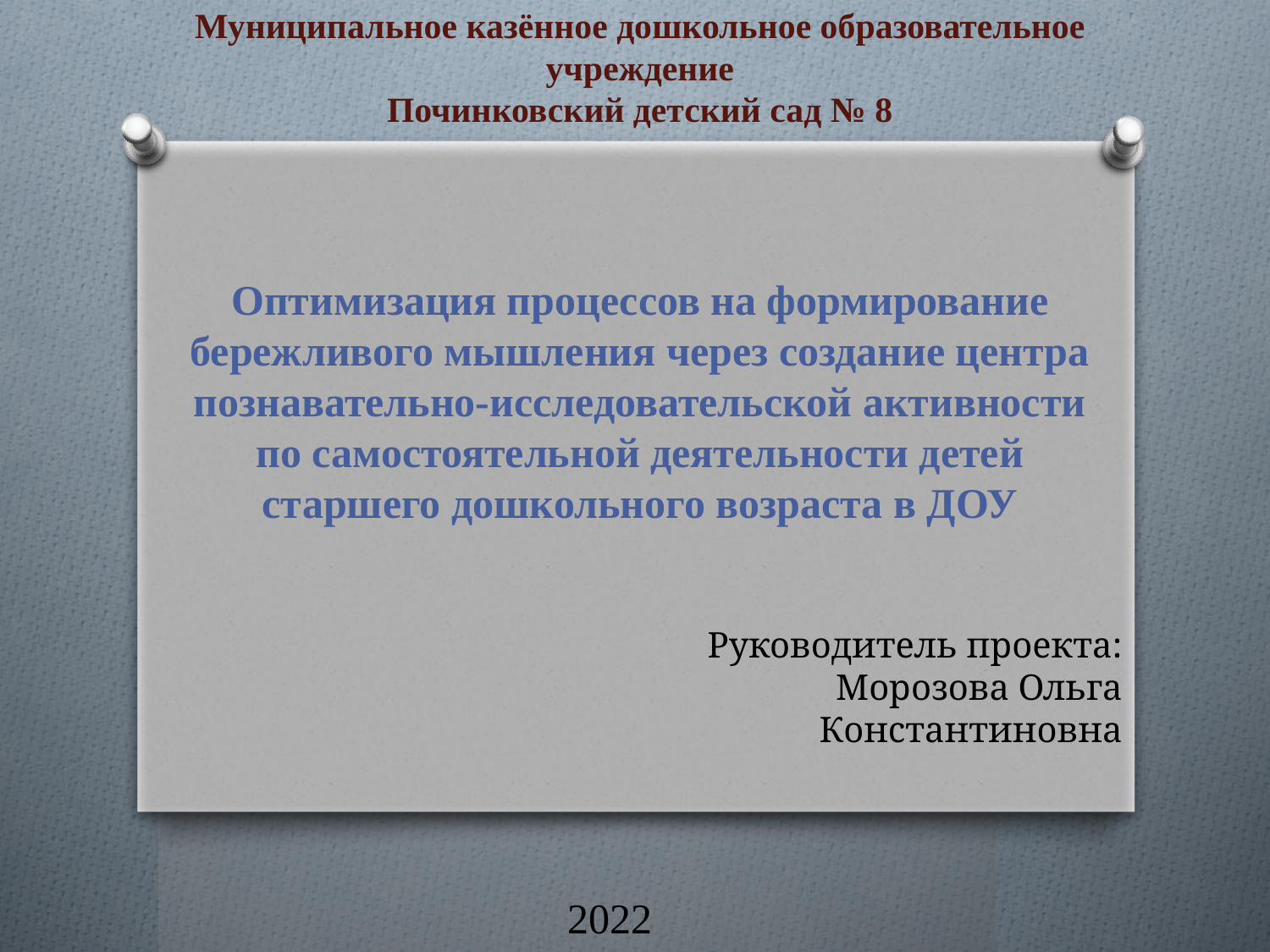

# Муниципальное казённое дошкольное образовательное учреждение Починковский детский сад № 8
Оптимизация процессов на формирование бережливого мышления через создание центра познавательно-исследовательской активности по самостоятельной деятельности детей старшего дошкольного возраста в ДОУ
Руководитель проекта:
Морозова Ольга Константиновна
2022